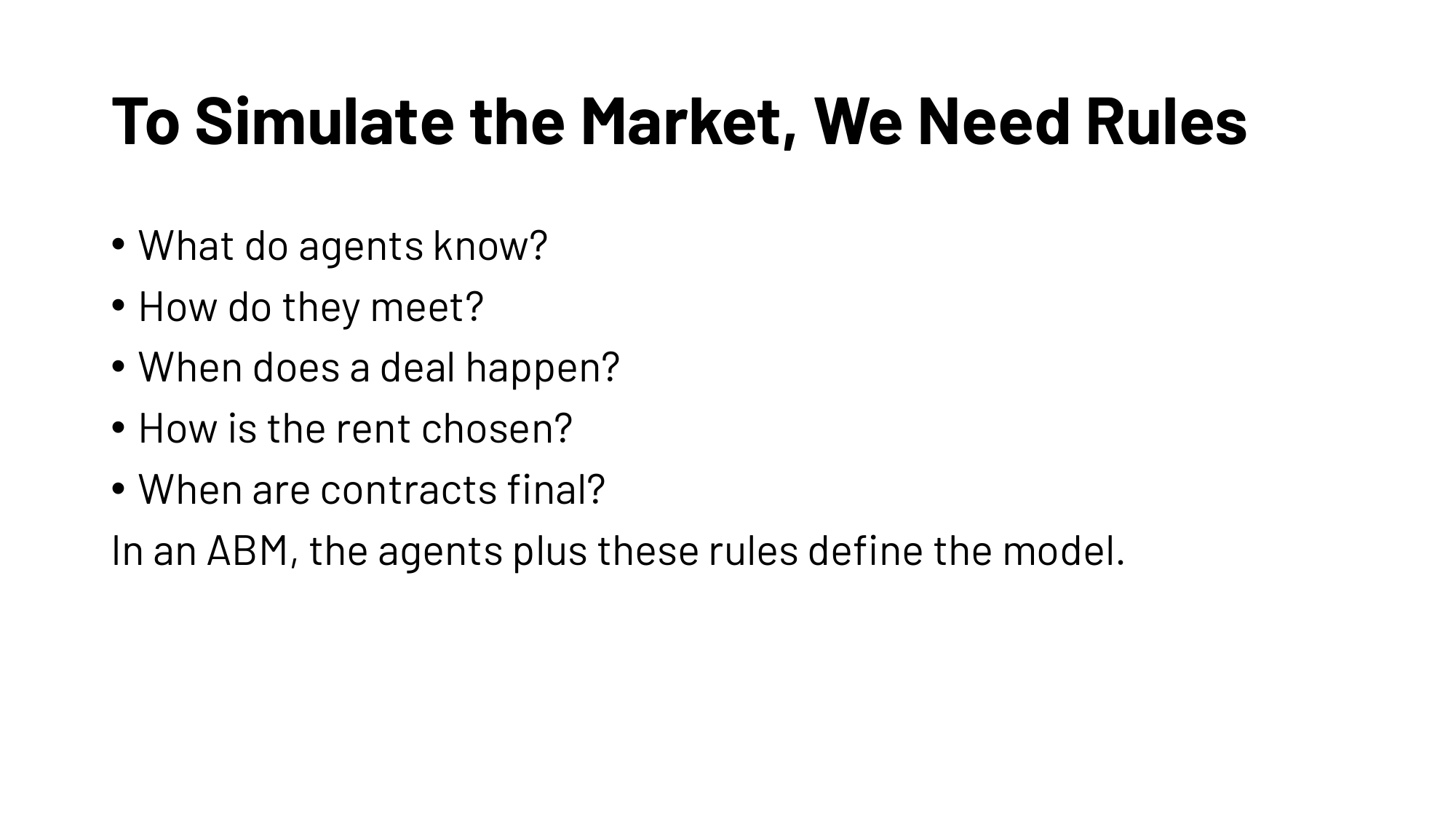

# To Simulate the Market, We Need Rules
What do agents know?
How do they meet?
When does a deal happen?
How is the rent chosen?
When are contracts final?
In an ABM, the agents plus these rules define the model.